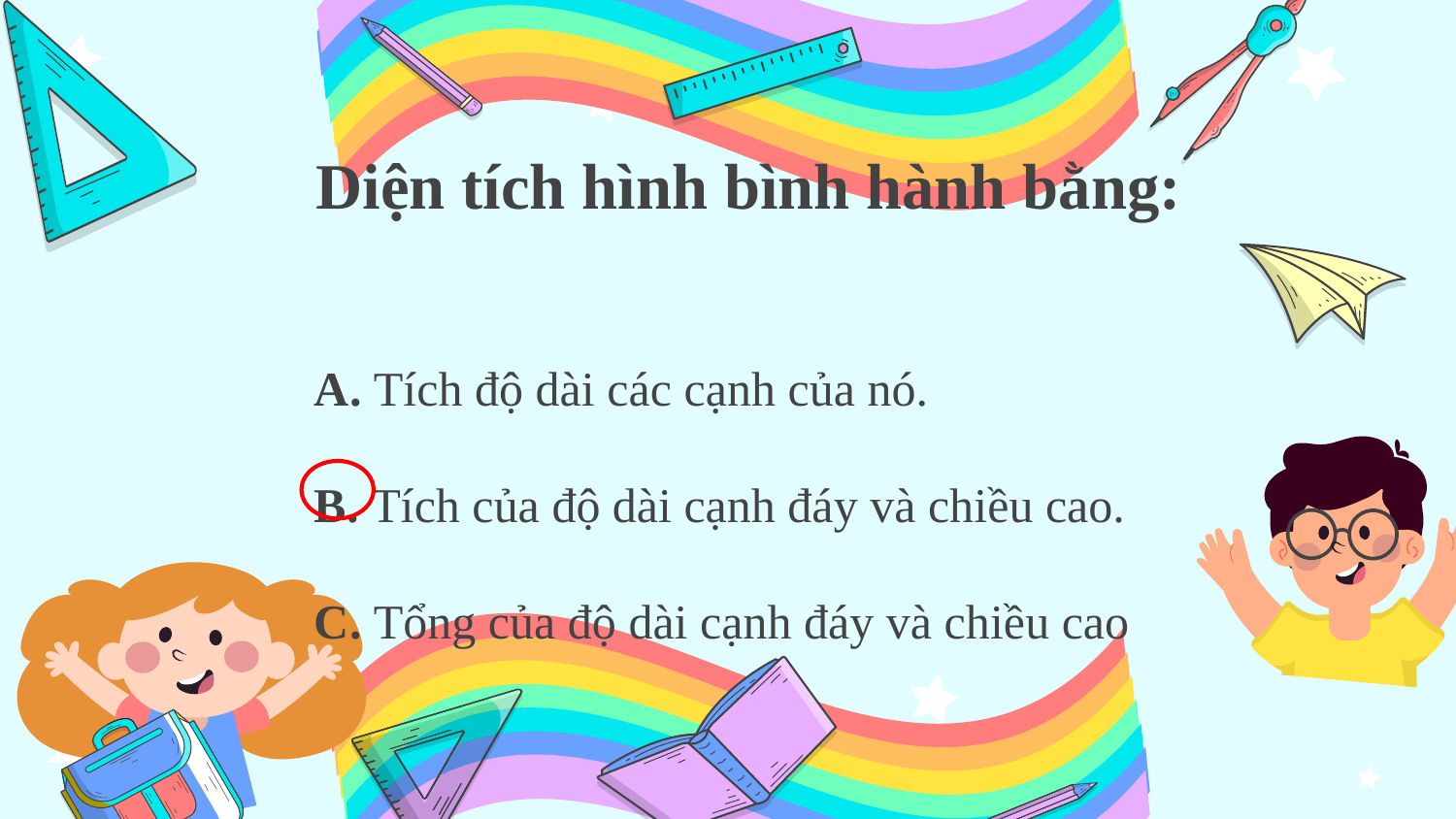

Diện tích hình bình hành bằng:

A. Tích độ dài các cạnh của nó.
B. Tích của độ dài cạnh đáy và chiều cao.
C. Tổng của độ dài cạnh đáy và chiều cao